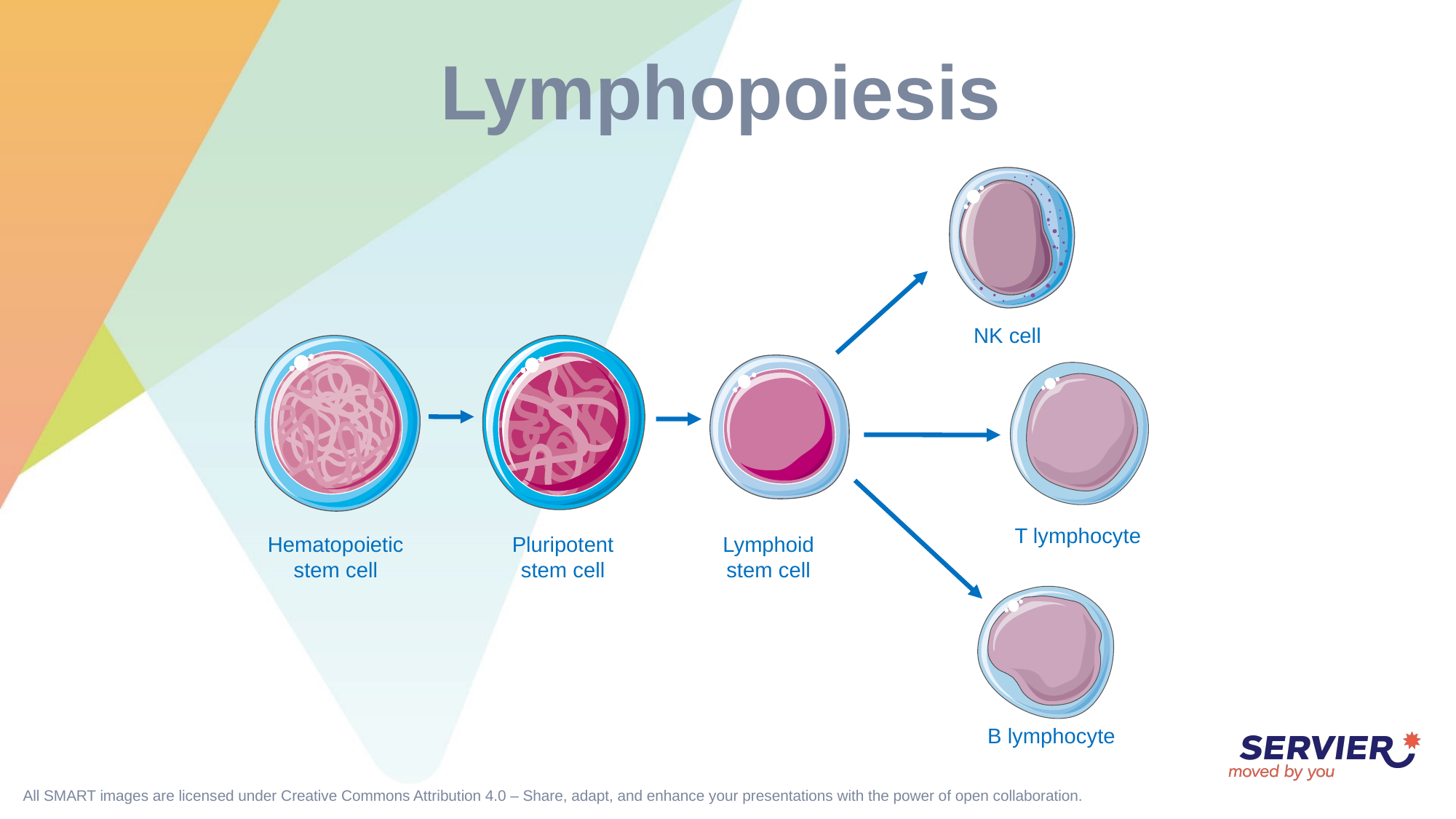

# Lymphopoiesis

NK cell

T lymphocyte
Hematopoietic
stem cell
Pluripotent
stem cell
Lymphoid
stem cell

B lymphocyte